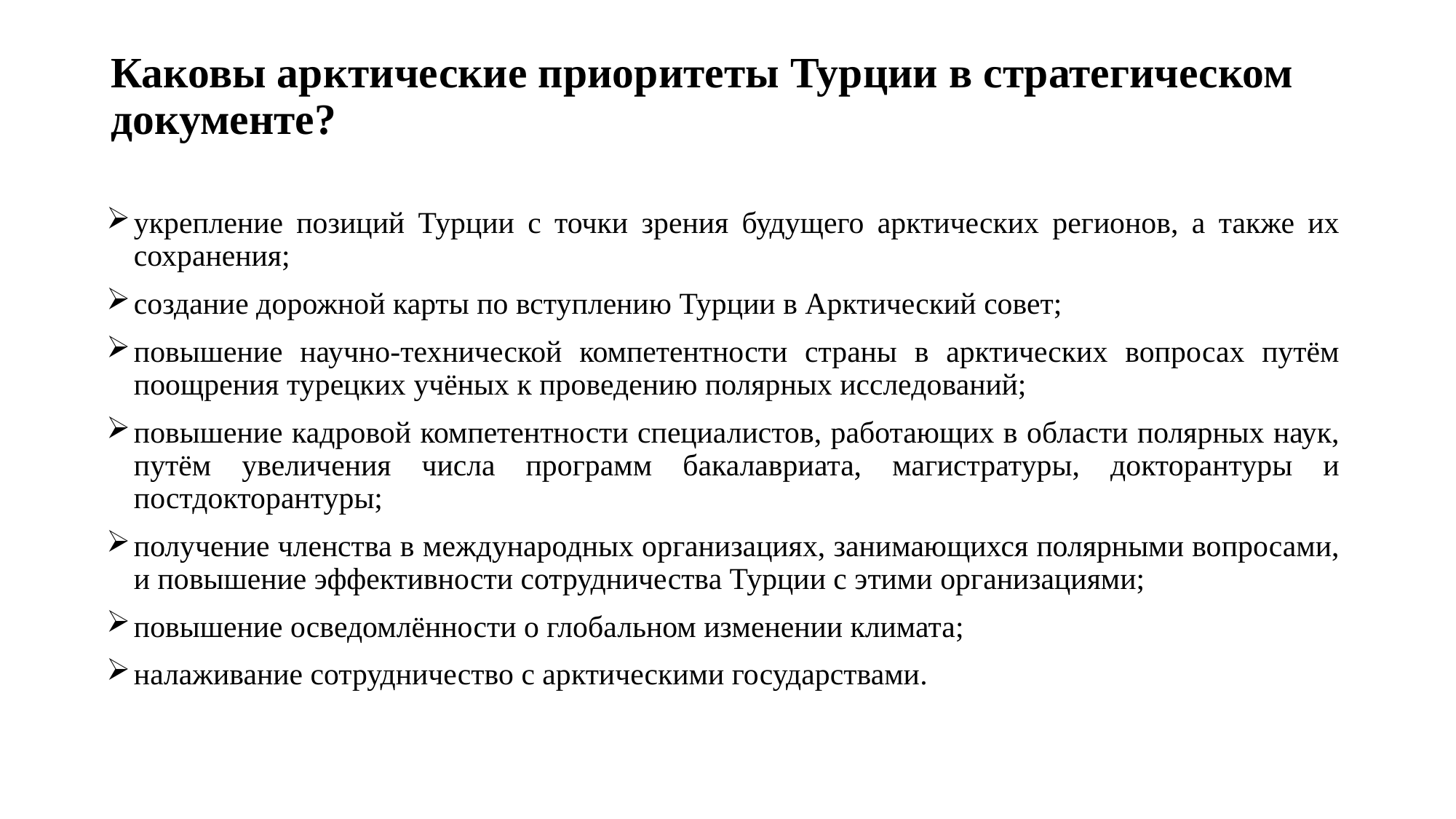

# Каковы арктические приоритеты Турции в стратегическом документе?
укрепление позиций Турции с точки зрения будущего арктических регионов, а также их сохранения;
создание дорожной карты по вступлению Турции в Арктический совет;
повышение научно-технической компетентности страны в арктических вопросах путём поощрения турецких учёных к проведению полярных исследований;
повышение кадровой компетентности специалистов, работающих в области полярных наук, путём увеличения числа программ бакалавриата, магистратуры, докторантуры и постдокторантуры;
получение членства в международных организациях, занимающихся полярными вопросами, и повышение эффективности сотрудничества Турции с этими организациями;
повышение осведомлённости о глобальном изменении климата;
налаживание сотрудничество с арктическими государствами.